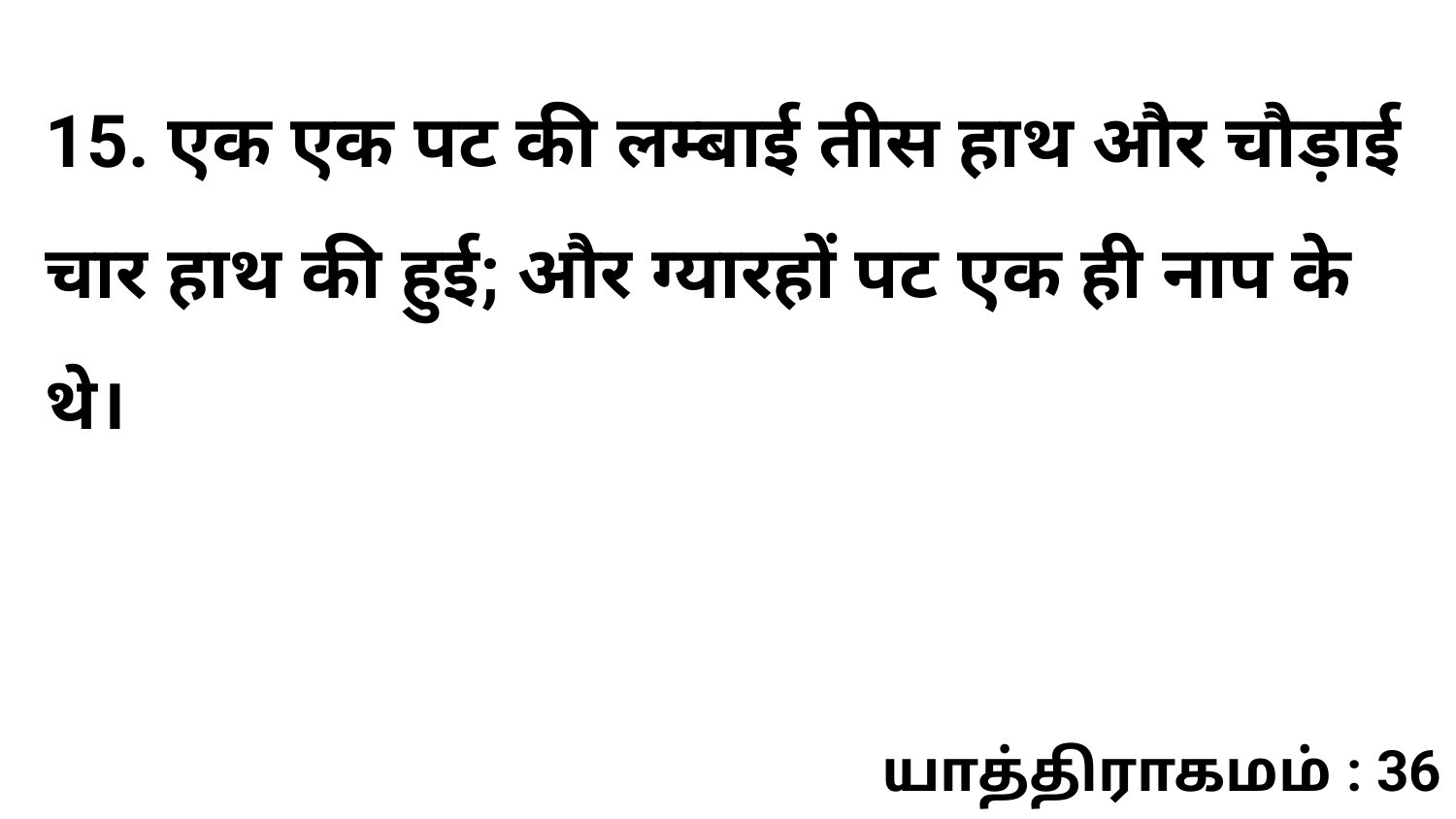

15. एक एक पट की लम्बाई तीस हाथ और चौड़ाई चार हाथ की हुई; और ग्यारहों पट एक ही नाप के थे।
யாத்திராகமம் : 36